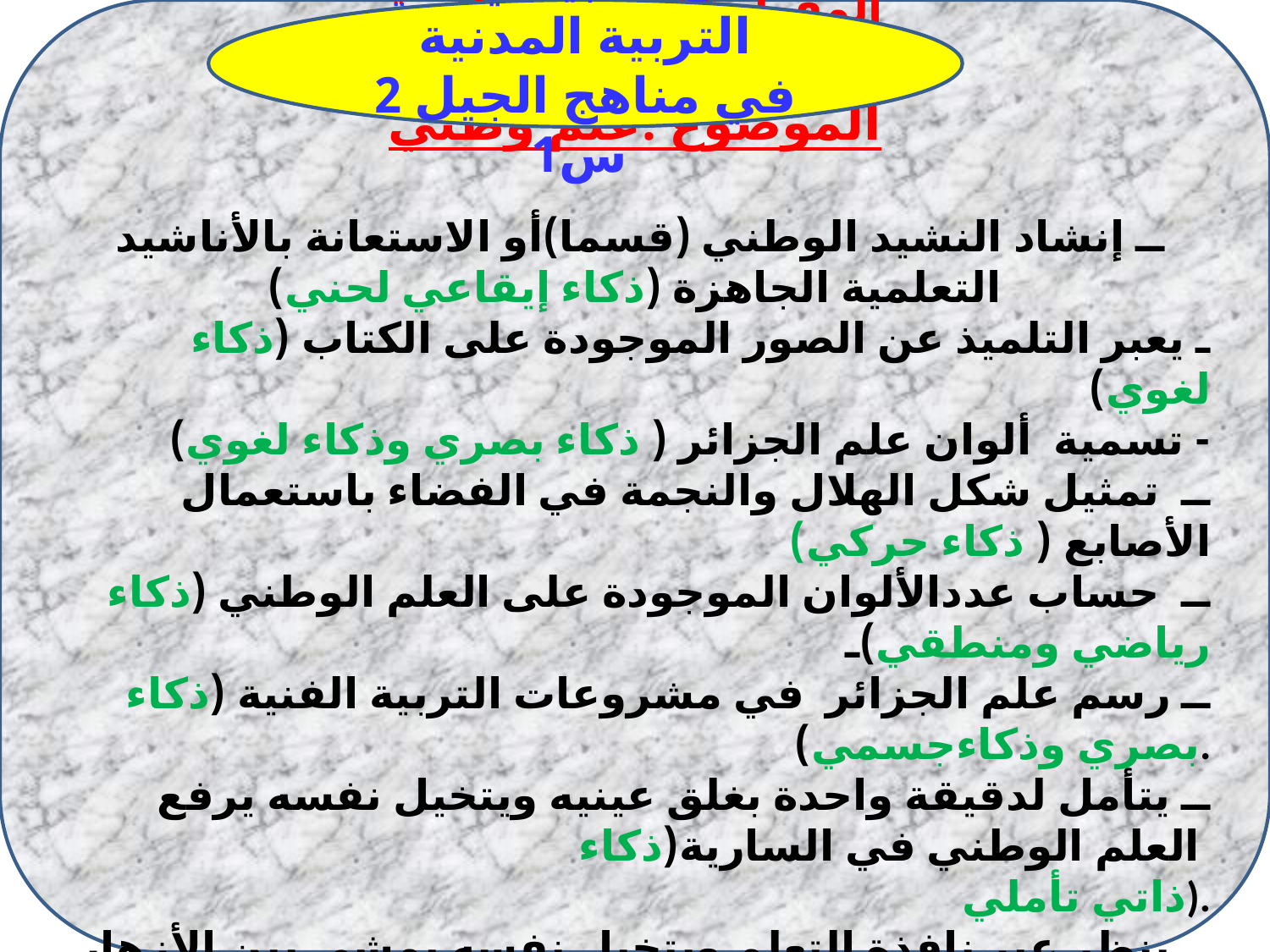

المقطع : البيئة والطبيعة
الميدان :الحياة المدنية
الموضوع :علم وطني

 ــ إنشاد النشيد الوطني (قسما)أو الاستعانة بالأناشيد التعلمية الجاهزة (ذكاء إيقاعي لحني)
ـ يعبر التلميذ عن الصور الموجودة على الكتاب (ذكاء لغوي)
- تسمية  ألوان علم الجزائر ( ذكاء بصري وذكاء لغوي)
ــ  تمثيل شكل الهلال والنجمة في الفضاء باستعمال الأصابع ( ذكاء حركي)
 ــ  حساب عددالألوان الموجودة على العلم الوطني (ذكاء رياضي ومنطقي)ـ
ــ رسم علم الجزائر  في مشروعات التربية الفنية (ذكاء بصري وذكاءجسمي).
ــ يتأمل لدقيقة واحدة بغلق عينيه ويتخيل نفسه يرفع العلم الوطني في السارية(ذكاء
ذاتي تأملي).
ــ ينظر عبر نافذة التعلم ويتخيل نفسه يمشي بين الأزهار في الحديقة وهو حامل العلم الوطني (ذكاء طبيعي)

مثال تطبيقي في التربية المدنية
في مناهج الجيل 2 س1
# م
جهيرة مخالفية مفتش بيداغوجي مقاطعة اولاد رشاش2 ولاية خنشلة